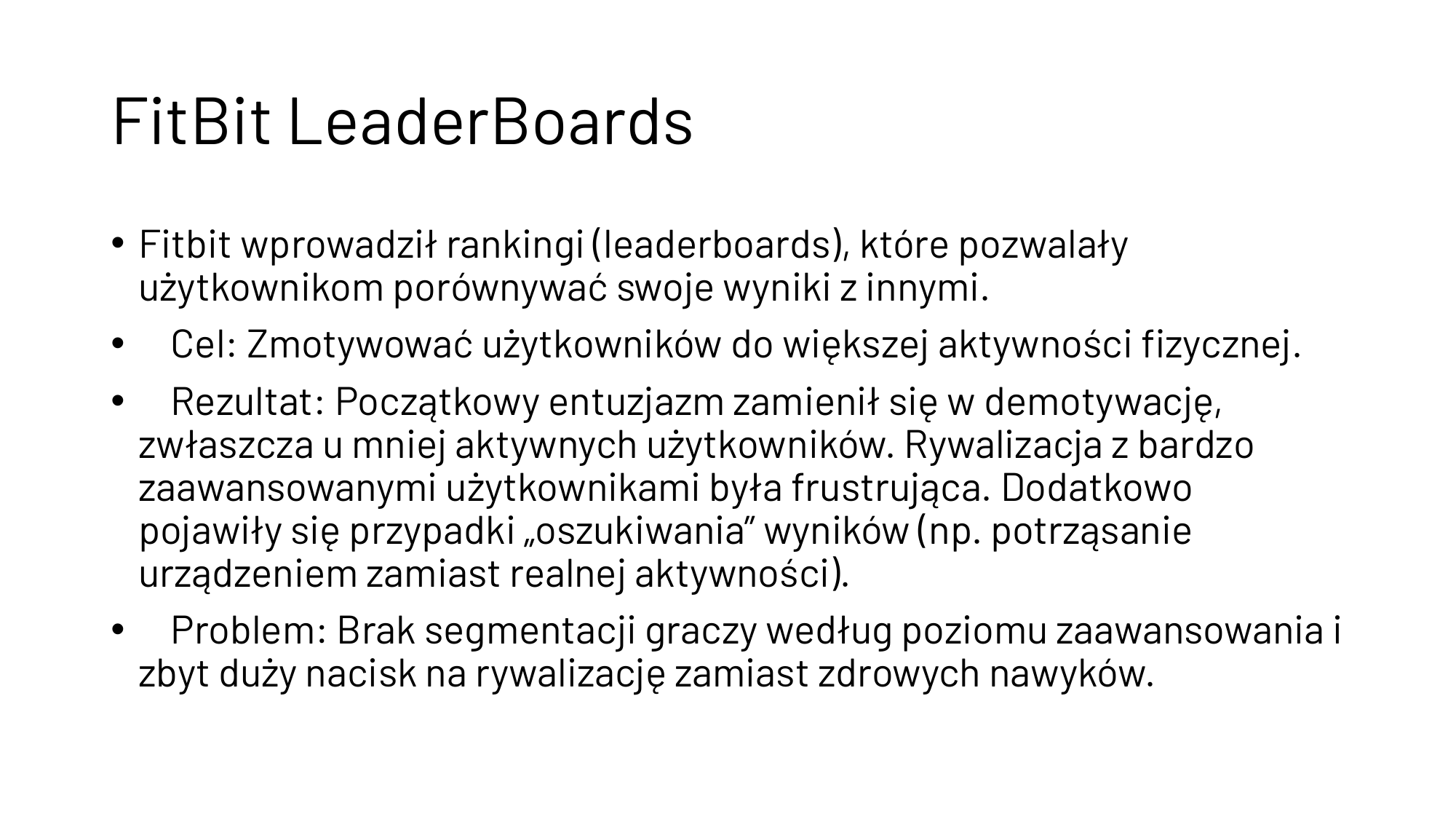

# FitBit LeaderBoards
Fitbit wprowadził rankingi (leaderboards), które pozwalały użytkownikom porównywać swoje wyniki z innymi.
    Cel: Zmotywować użytkowników do większej aktywności fizycznej.
    Rezultat: Początkowy entuzjazm zamienił się w demotywację, zwłaszcza u mniej aktywnych użytkowników. Rywalizacja z bardzo zaawansowanymi użytkownikami była frustrująca. Dodatkowo pojawiły się przypadki „oszukiwania” wyników (np. potrząsanie urządzeniem zamiast realnej aktywności).
    Problem: Brak segmentacji graczy według poziomu zaawansowania i zbyt duży nacisk na rywalizację zamiast zdrowych nawyków.